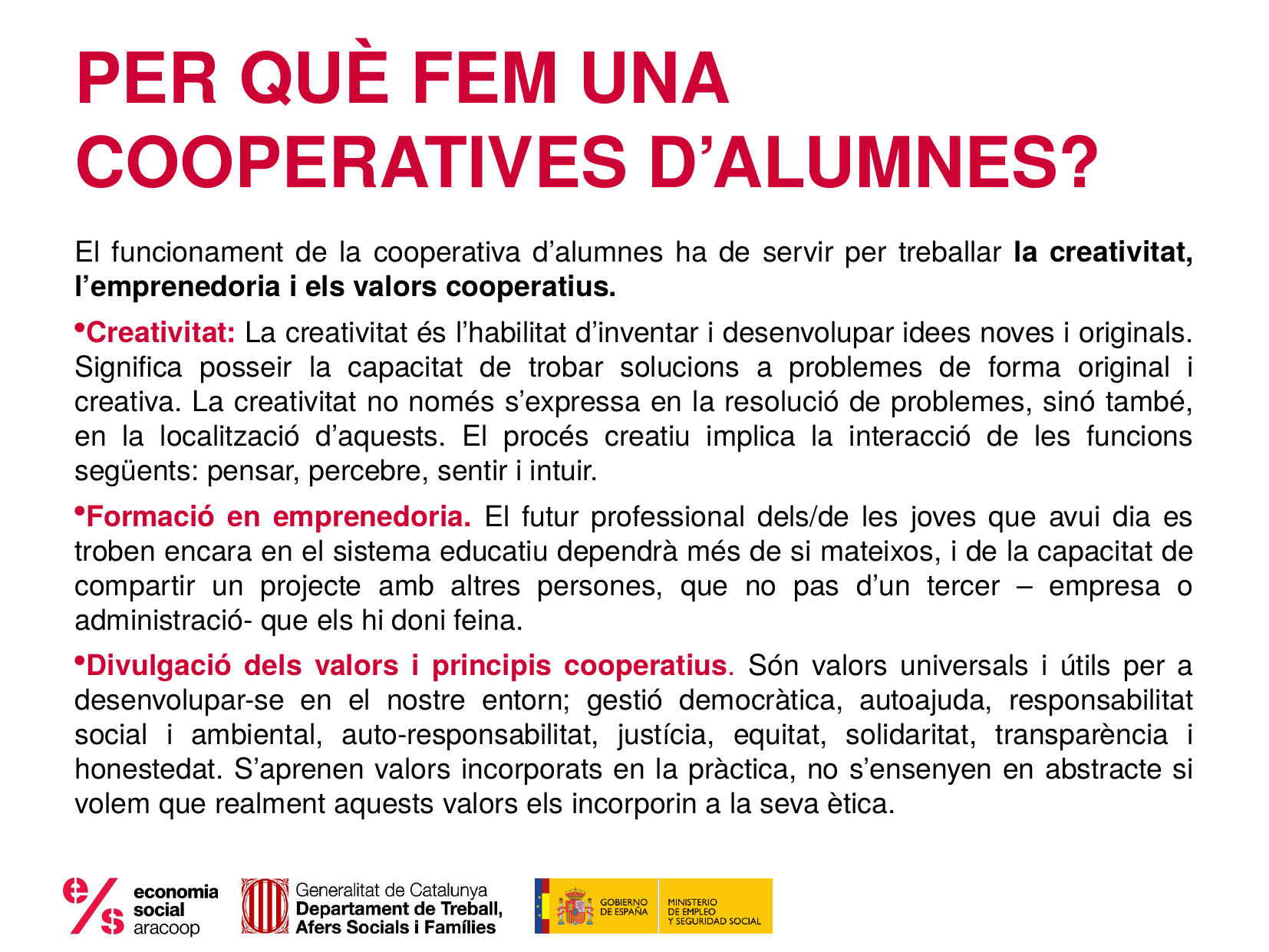

# PER QUÈ FEM UNA COOPERATIVES D’ALUMNES?
El funcionament de la cooperativa d’alumnes ha de servir per treballar la creativitat, l’emprenedoria i els valors cooperatius.
Creativitat: La creativitat és l’habilitat d’inventar i desenvolupar idees noves i originals. Significa posseir la capacitat de trobar solucions a problemes de forma original i creativa. La creativitat no només s’expressa en la resolució de problemes, sinó també, en la localització d’aquests. El procés creatiu implica la interacció de les funcions següents: pensar, percebre, sentir i intuir.
Formació en emprenedoria. El futur professional dels/de les joves que avui dia es troben encara en el sistema educatiu dependrà més de si mateixos, i de la capacitat de compartir un projecte amb altres persones, que no pas d’un tercer – empresa o administració- que els hi doni feina.
Divulgació dels valors i principis cooperatius. Són valors universals i útils per a desenvolupar-se en el nostre entorn; gestió democràtica, autoajuda, responsabilitat social i ambiental, auto-responsabilitat, justícia, equitat, solidaritat, transparència i honestedat. S’aprenen valors incorporats en la pràctica, no s’ensenyen en abstracte si volem que realment aquests valors els incorporin a la seva ètica.